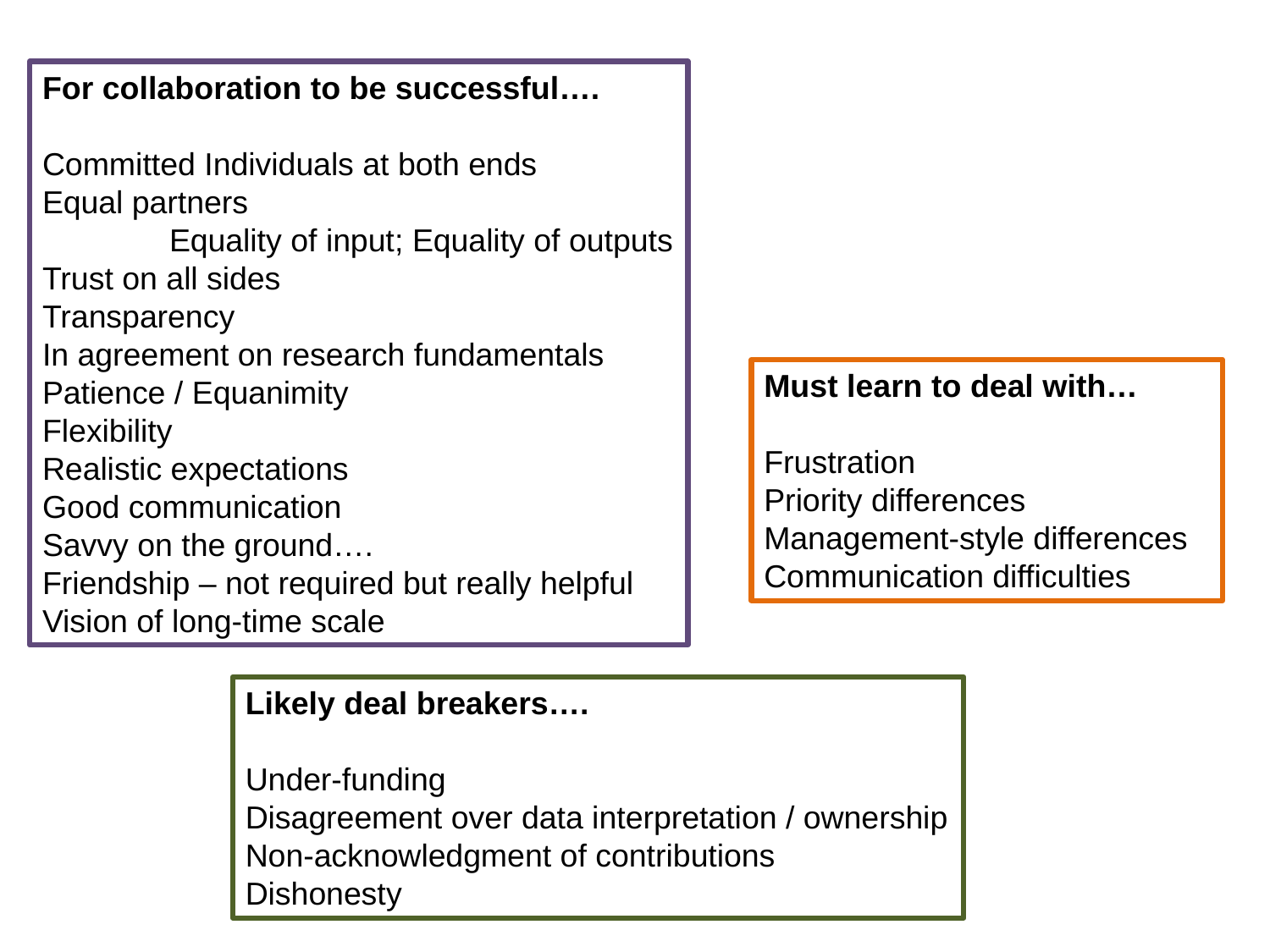

For collaboration to be successful….

Committed Individuals at both ends
Equal partners
	Equality of input; Equality of outputs
Trust on all sides
Transparency
In agreement on research fundamentals
Patience / Equanimity
Flexibility
Realistic expectations
Good communication
Savvy on the ground….
Friendship – not required but really helpful
Vision of long-time scale
Must learn to deal with…

Frustration
Priority differences
Management-style differences
Communication difficulties
Likely deal breakers….

Under-funding
Disagreement over data interpretation / ownership
Non-acknowledgment of contributions
Dishonesty